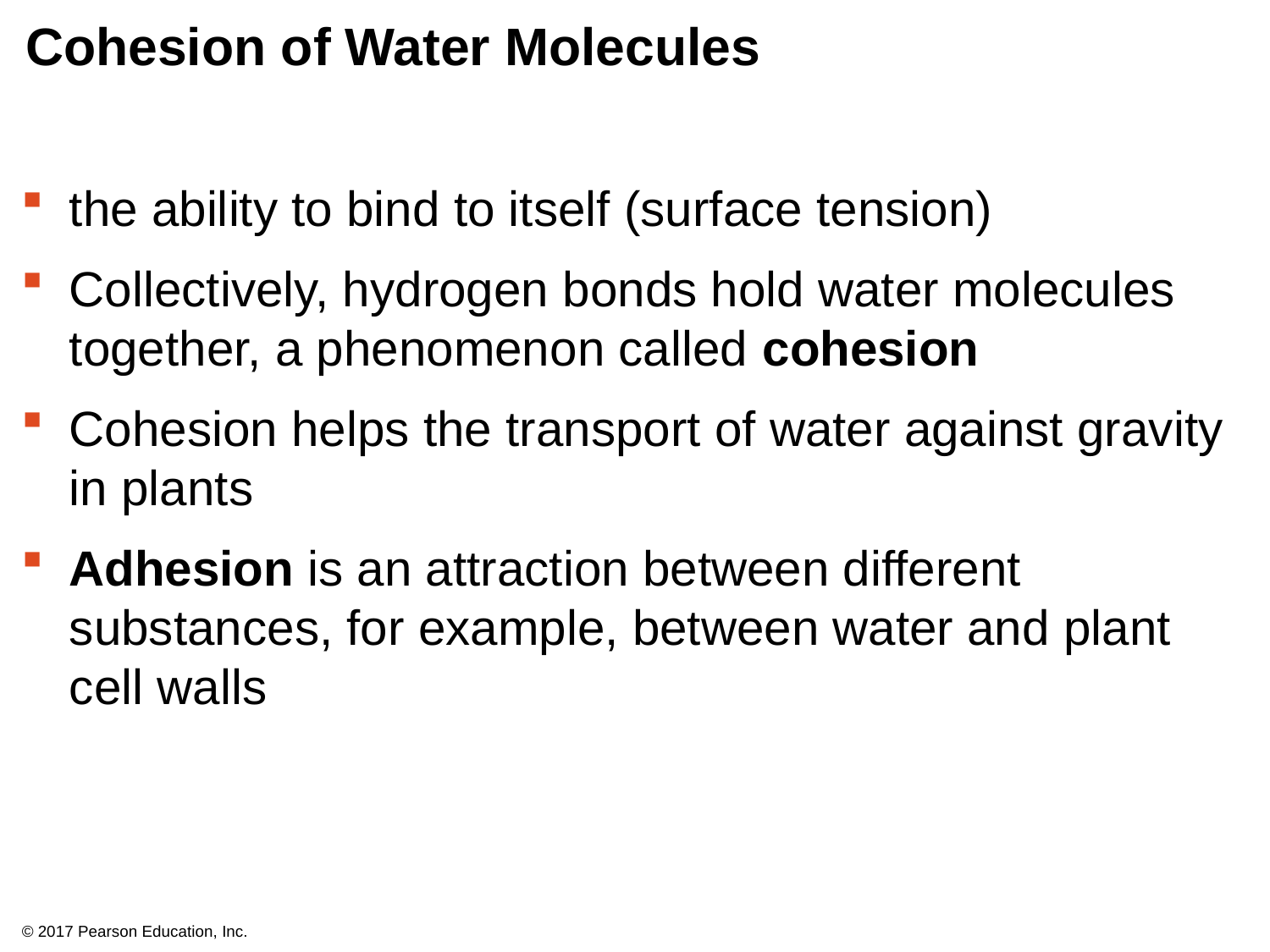

# Cohesion of Water Molecules
the ability to bind to itself (surface tension)
Collectively, hydrogen bonds hold water molecules together, a phenomenon called cohesion
Cohesion helps the transport of water against gravity in plants
Adhesion is an attraction between different substances, for example, between water and plant cell walls
© 2017 Pearson Education, Inc.